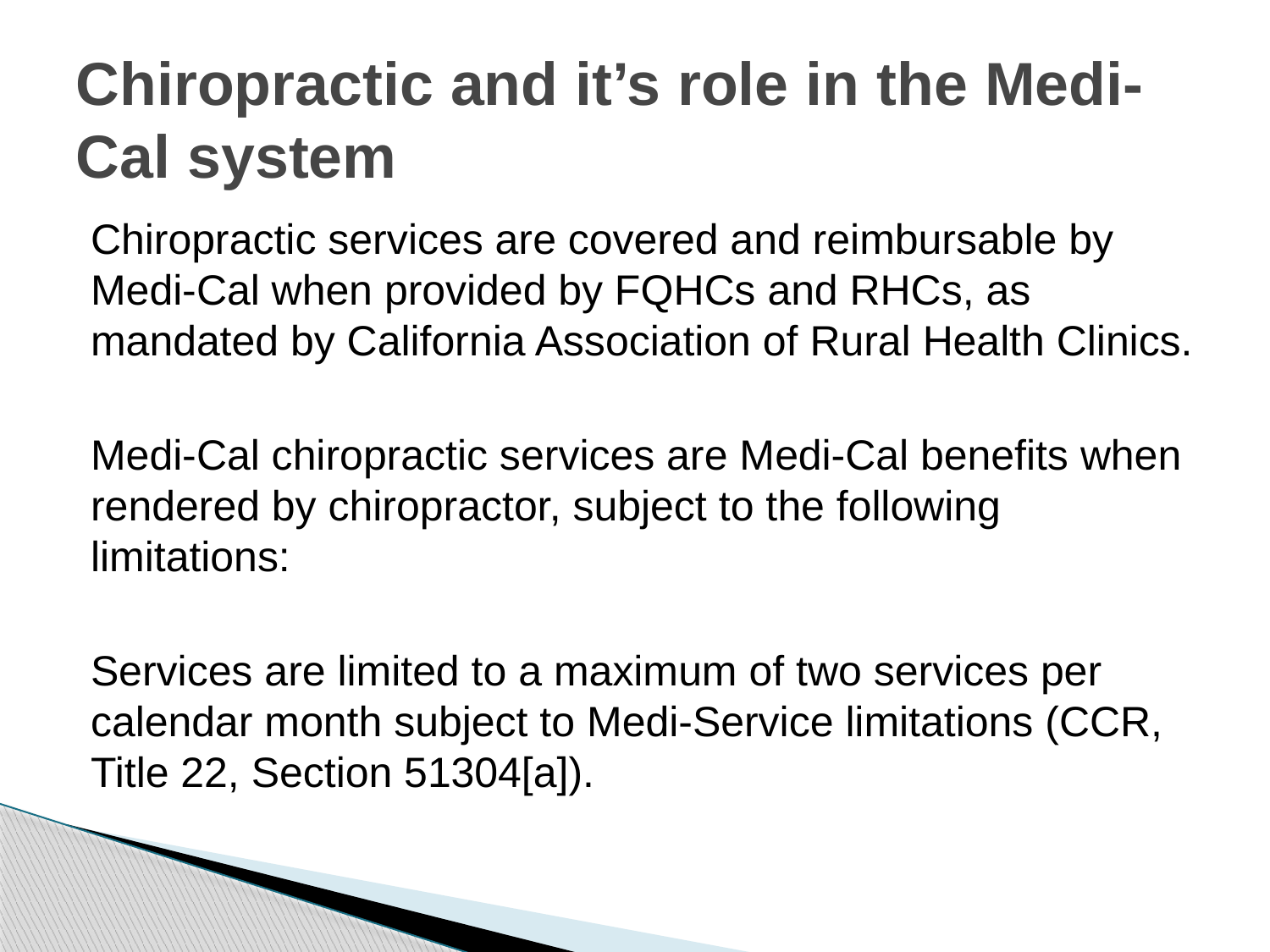

# Chiropractic and it’s role in the Medi-Cal system
Chiropractic services are covered and reimbursable by Medi-Cal when provided by FQHCs and RHCs, as mandated by California Association of Rural Health Clinics.

Medi-Cal chiropractic services are Medi-Cal benefits when rendered by chiropractor, subject to the following limitations:

Services are limited to a maximum of two services per calendar month subject to Medi-Service limitations (CCR, Title 22, Section 51304[a]).